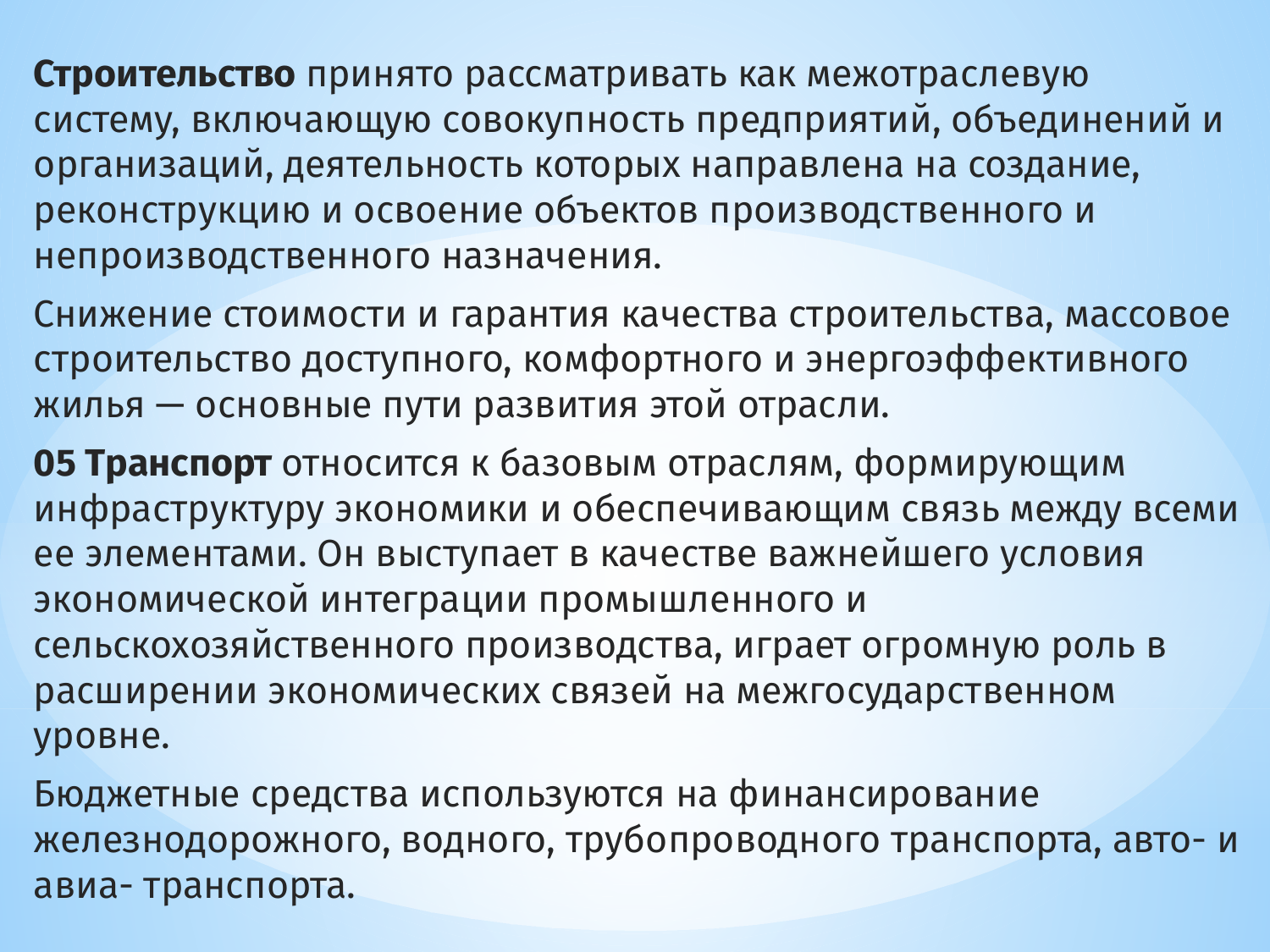

Строительство принято рассматривать как межотраслевую систему, включающую совокупность предприятий, объединений и организаций, деятельность которых направлена на создание, реконструкцию и освоение объектов производственного и непроизводственного назначения.
	Снижение стоимости и гарантия качества строительства, массовое строительство доступного, комфортного и энергоэффективного жилья — основные пути развития этой отрасли.
	05 Транспорт относится к базовым отраслям, формирующим инфраструктуру экономики и обеспечивающим связь между всеми ее элементами. Он выступает в качестве важнейшего условия экономической интеграции промышленного и сельскохозяйственного производства, играет огромную роль в расширении экономических связей на межгосударственном уровне.
	Бюджетные средства используются на финансирование железнодорожного, водного, трубопроводного транспорта, авто- и авиа- транспорта.